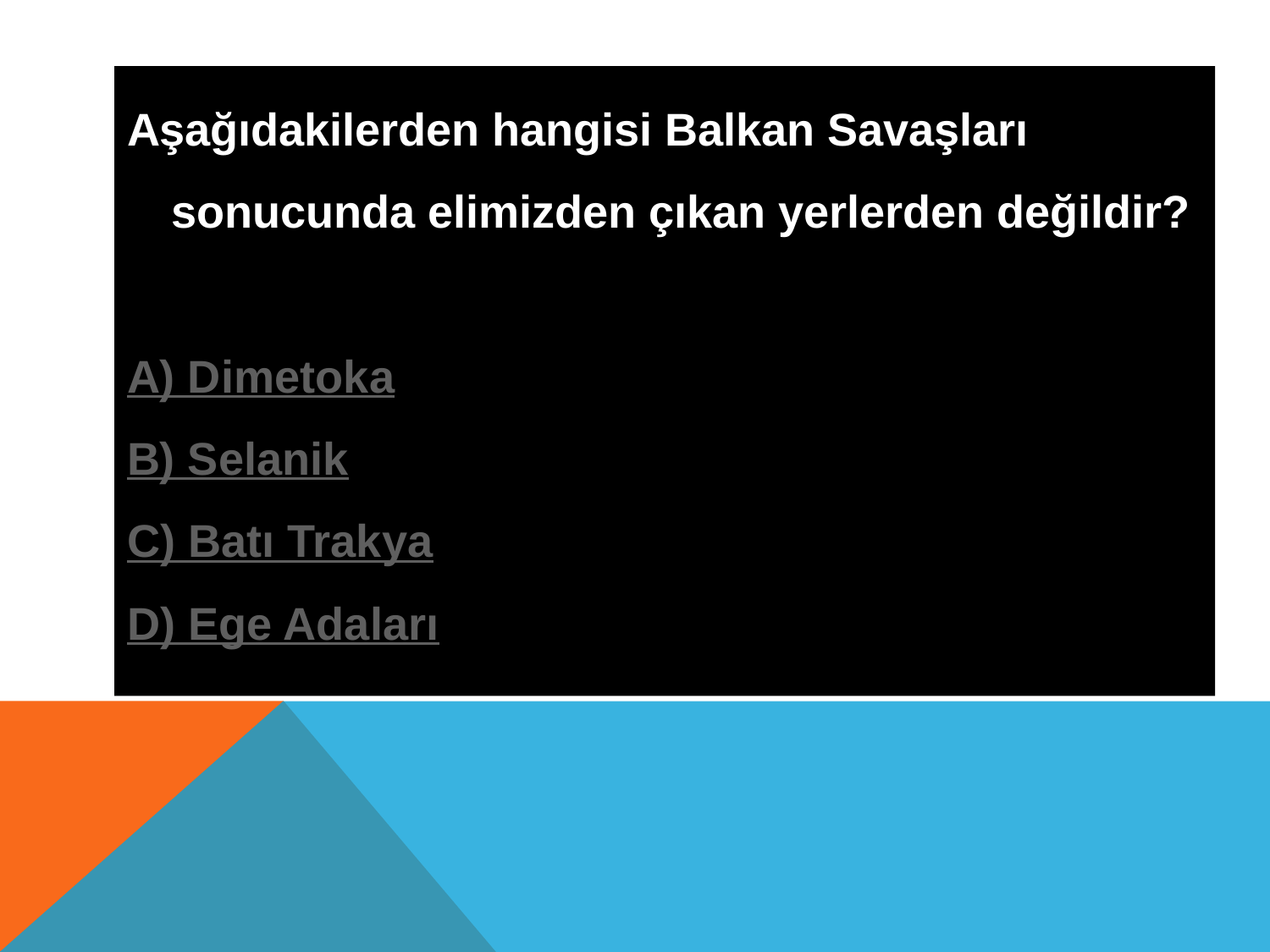

Aşağıdakilerden hangisi Balkan Savaşları sonucunda elimizden çıkan yerlerden değildir?

A) Dimetoka
B) Selanik
C) Batı Trakya
D) Ege Adaları